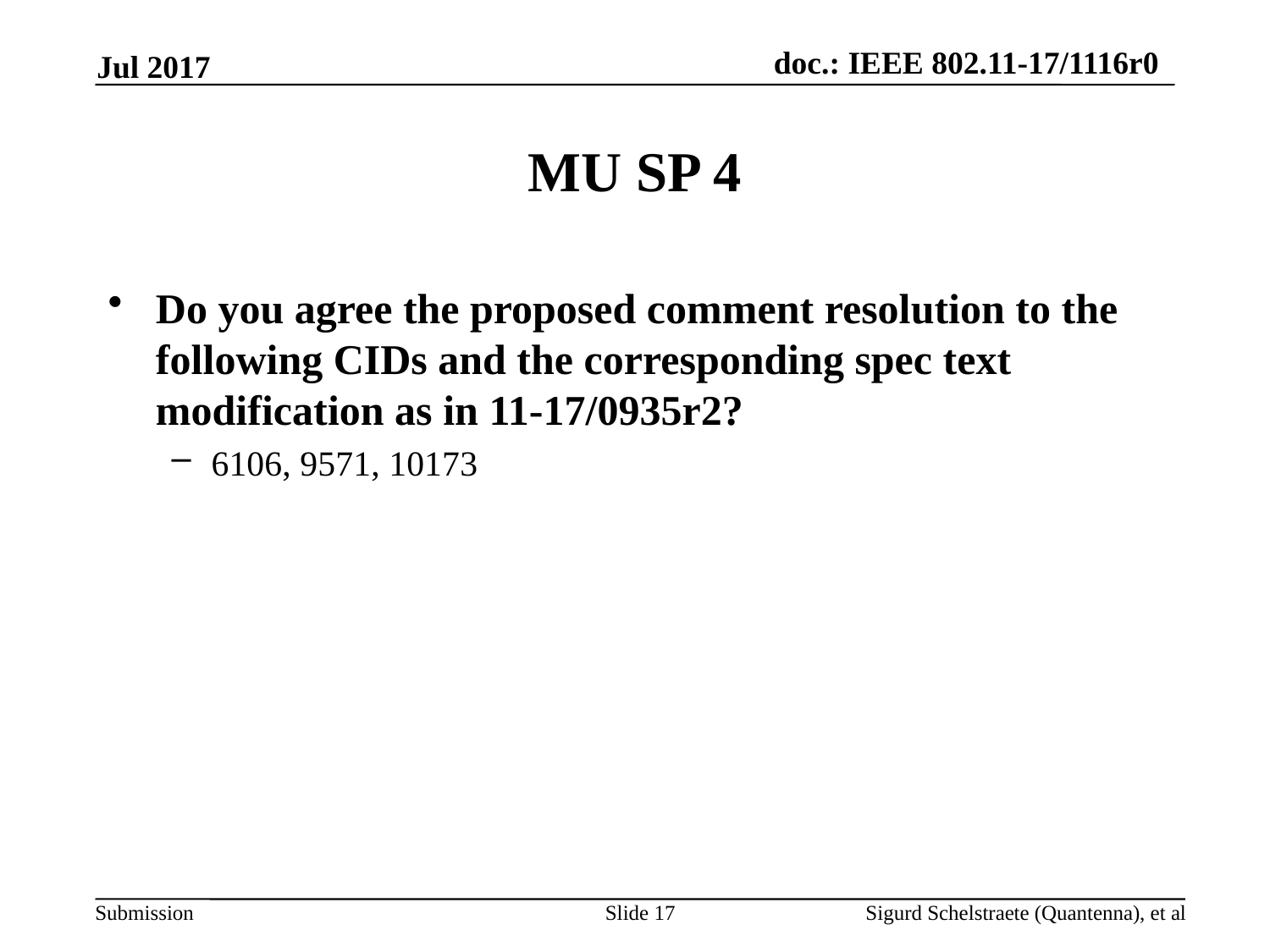

Jul 2017
# MU SP 4
Do you agree the proposed comment resolution to the following CIDs and the corresponding spec text modification as in 11-17/0935r2?
6106, 9571, 10173

Slide 17
Sigurd Schelstraete (Quantenna), et al